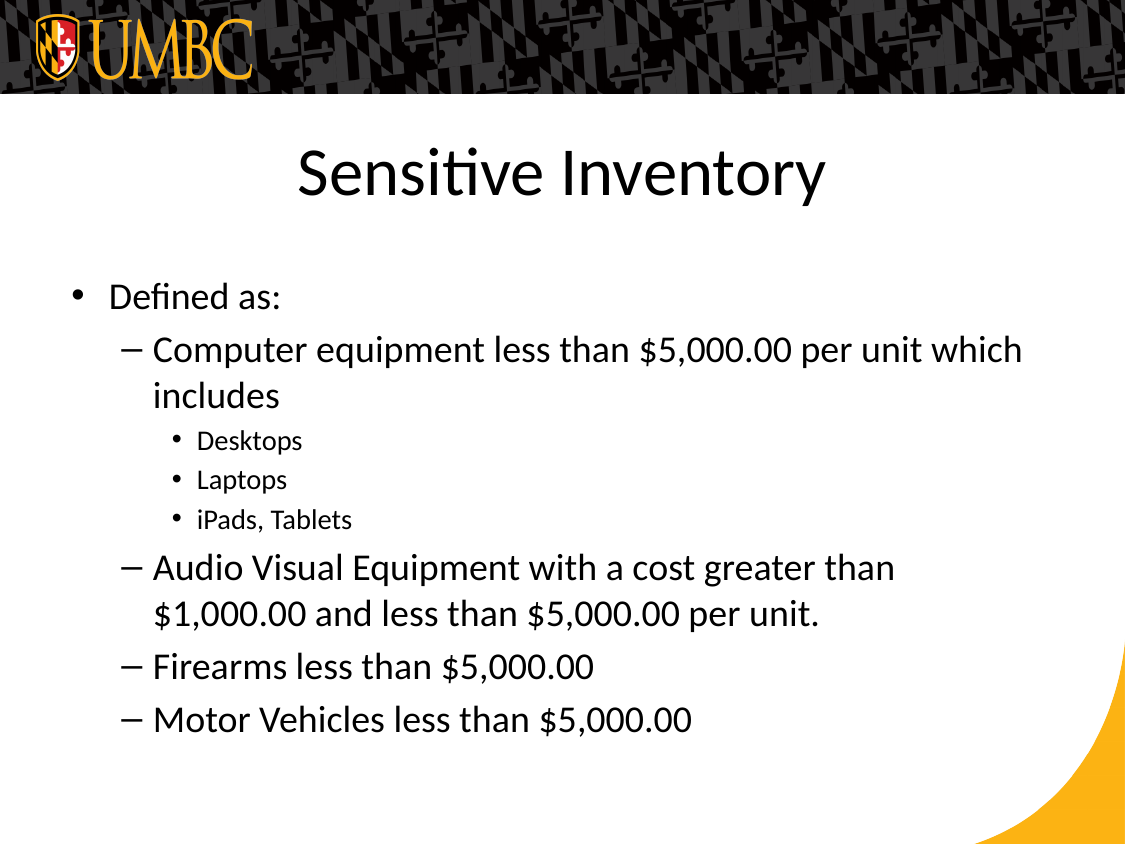

# Sensitive Inventory
Defined as:
Computer equipment less than $5,000.00 per unit which includes
Desktops
Laptops
iPads, Tablets
Audio Visual Equipment with a cost greater than $1,000.00 and less than $5,000.00 per unit.
Firearms less than $5,000.00
Motor Vehicles less than $5,000.00